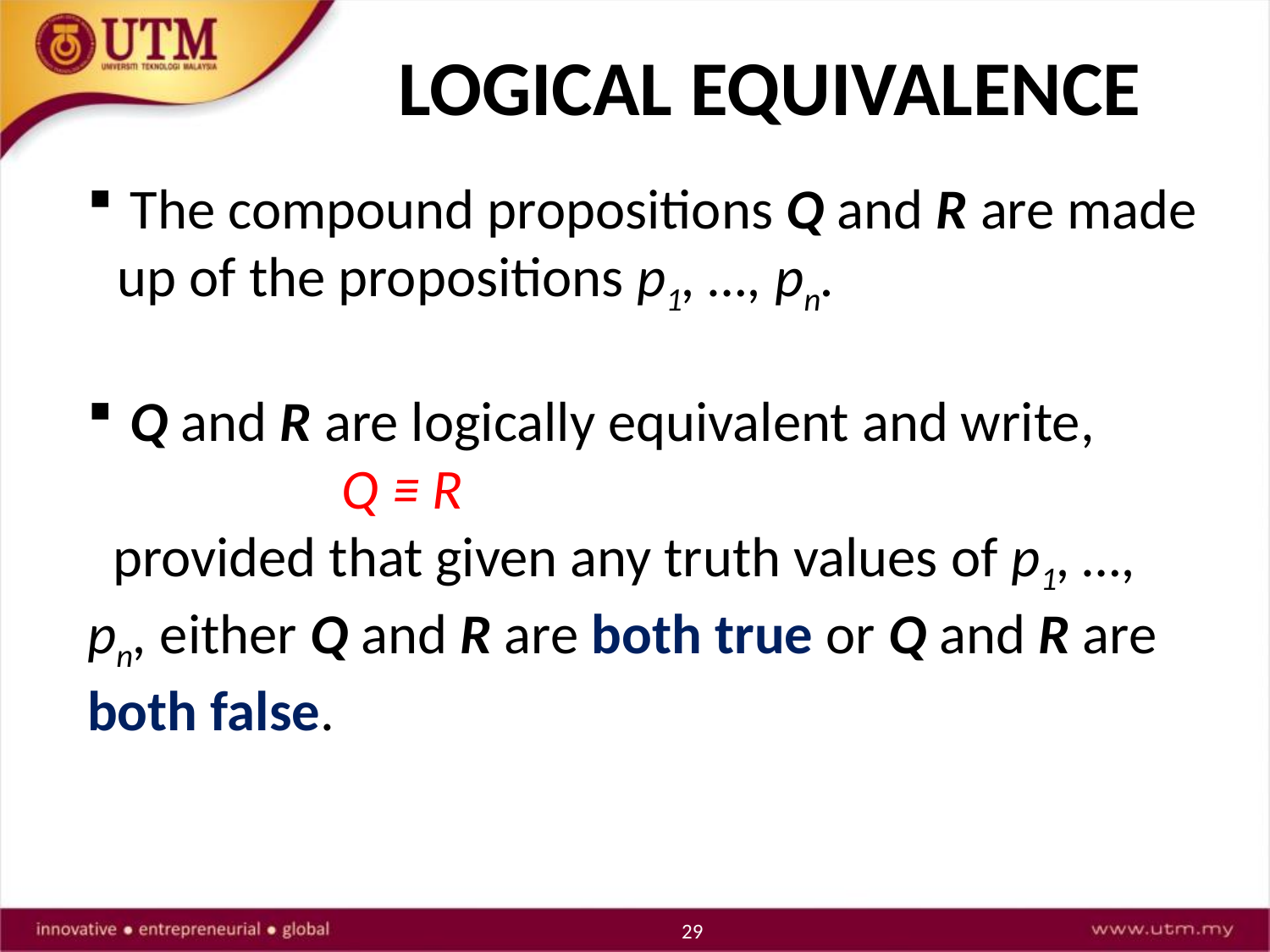

LOGICAL EQUIVALENCE
 The compound propositions Q and R are made up of the propositions p1, …, pn.

 Q and R are logically equivalent and write,
		Q ≡ R
  provided that given any truth values of p1, …, pn, either Q and R are both true or Q and R are both false.
29